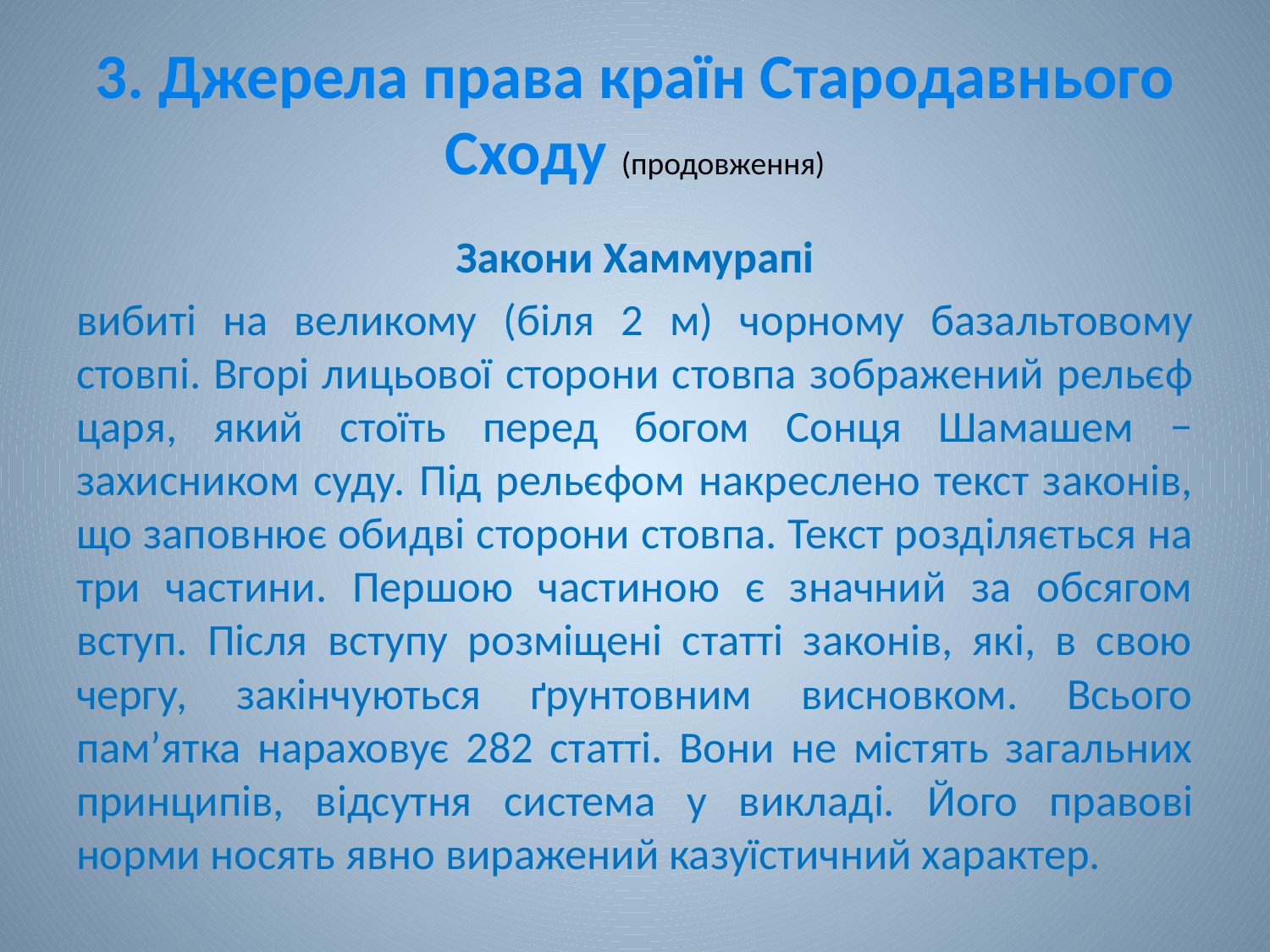

# 3. Джерела права країн Стародавнього Сходу (продовження)
Закони Хаммурапі
вибиті на великому (біля 2 м) чорному базальтовому стовпі. Вгорі лицьової сторони стовпа зображений рельєф царя, який стоїть перед богом Сонця Шамашем − захисником суду. Під рельєфом накреслено текст законів, що заповнює обидві сторони стовпа. Текст розділяється на три частини. Першою частиною є значний за обсягом вступ. Після вступу розміщені статті законів, які, в свою чергу, закінчуються ґрунтовним висновком. Всього пам’ятка нараховує 282 статті. Вони не містять загальних принципів, відсутня система у викладі. Його правові норми носять явно виражений казуїстичний характер.